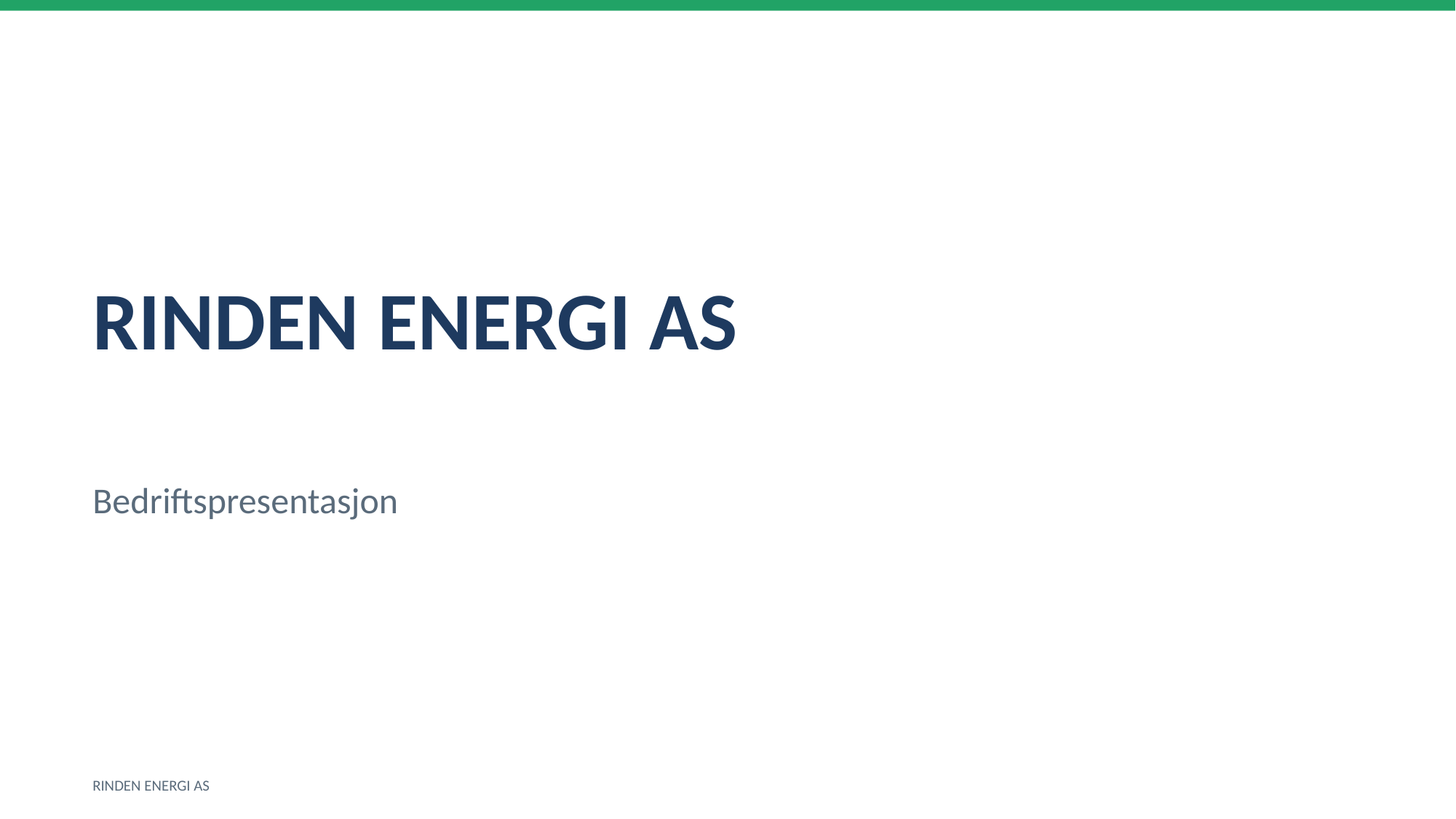

RINDEN ENERGI AS
Bedriftspresentasjon
RINDEN ENERGI AS